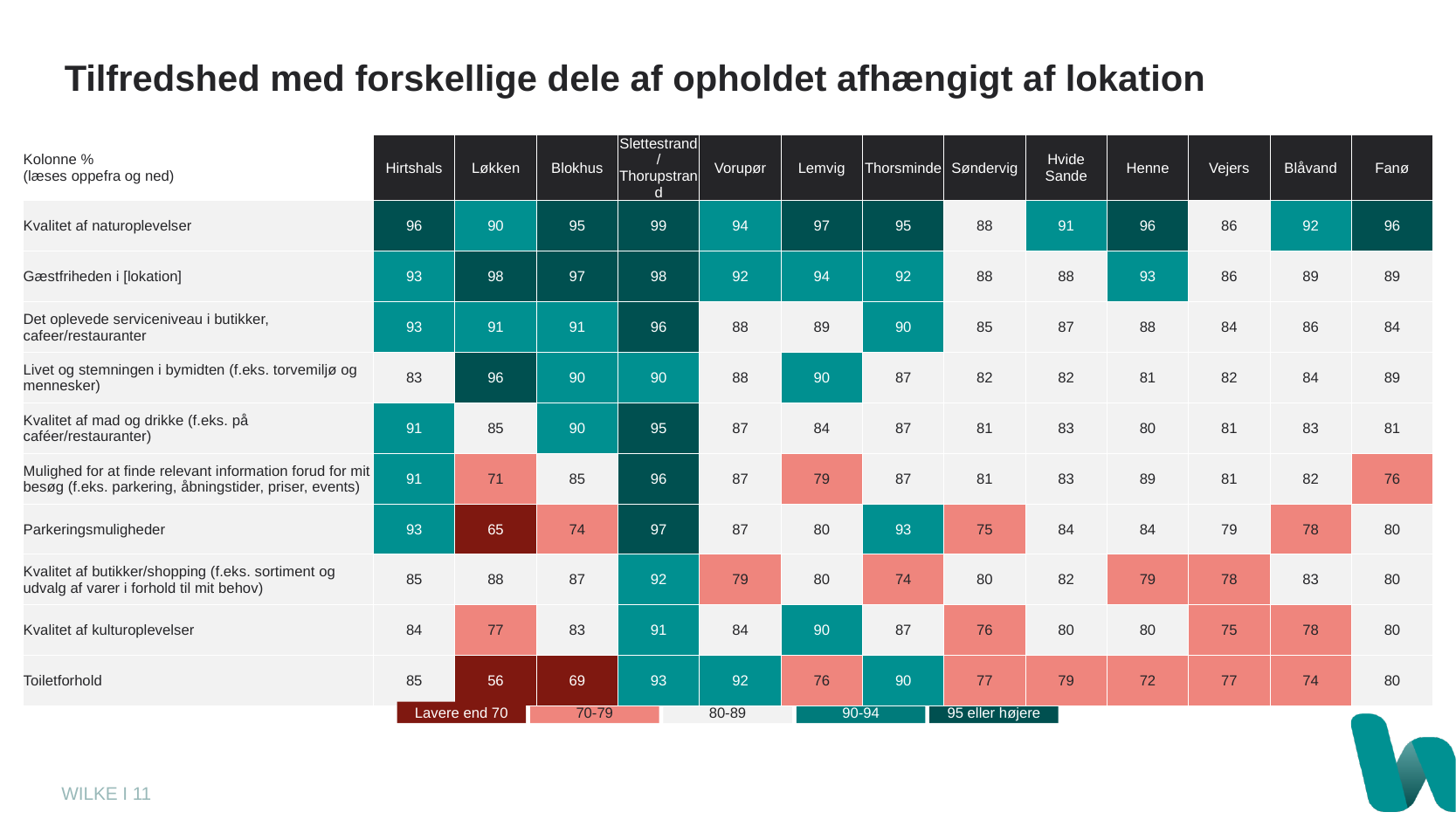

Tilfredshed med forskellige dele af opholdet afhængigt af lokation
| Kolonne % (læses oppefra og ned) | Hirtshals | Løkken | Blokhus | Slettestrand/Thorupstrand | Vorupør | Lemvig | Thorsminde | Søndervig | Hvide Sande | Henne | Vejers | Blåvand | Fanø |
| --- | --- | --- | --- | --- | --- | --- | --- | --- | --- | --- | --- | --- | --- |
| Kvalitet af naturoplevelser | 96 | 90 | 95 | 99 | 94 | 97 | 95 | 88 | 91 | 96 | 86 | 92 | 96 |
| Gæstfriheden i [lokation] | 93 | 98 | 97 | 98 | 92 | 94 | 92 | 88 | 88 | 93 | 86 | 89 | 89 |
| Det oplevede serviceniveau i butikker, cafeer/restauranter | 93 | 91 | 91 | 96 | 88 | 89 | 90 | 85 | 87 | 88 | 84 | 86 | 84 |
| Livet og stemningen i bymidten (f.eks. torvemiljø og mennesker) | 83 | 96 | 90 | 90 | 88 | 90 | 87 | 82 | 82 | 81 | 82 | 84 | 89 |
| Kvalitet af mad og drikke (f.eks. på caféer/restauranter) | 91 | 85 | 90 | 95 | 87 | 84 | 87 | 81 | 83 | 80 | 81 | 83 | 81 |
| Mulighed for at finde relevant information forud for mit besøg (f.eks. parkering, åbningstider, priser, events) | 91 | 71 | 85 | 96 | 87 | 79 | 87 | 81 | 83 | 89 | 81 | 82 | 76 |
| Parkeringsmuligheder | 93 | 65 | 74 | 97 | 87 | 80 | 93 | 75 | 84 | 84 | 79 | 78 | 80 |
| Kvalitet af butikker/shopping (f.eks. sortiment og udvalg af varer i forhold til mit behov) | 85 | 88 | 87 | 92 | 79 | 80 | 74 | 80 | 82 | 79 | 78 | 83 | 80 |
| Kvalitet af kulturoplevelser | 84 | 77 | 83 | 91 | 84 | 90 | 87 | 76 | 80 | 80 | 75 | 78 | 80 |
| Toiletforhold | 85 | 56 | 69 | 93 | 92 | 76 | 90 | 77 | 79 | 72 | 77 | 74 | 80 |
Lavere end 70
70-79
80-89
90-94
95 eller højere